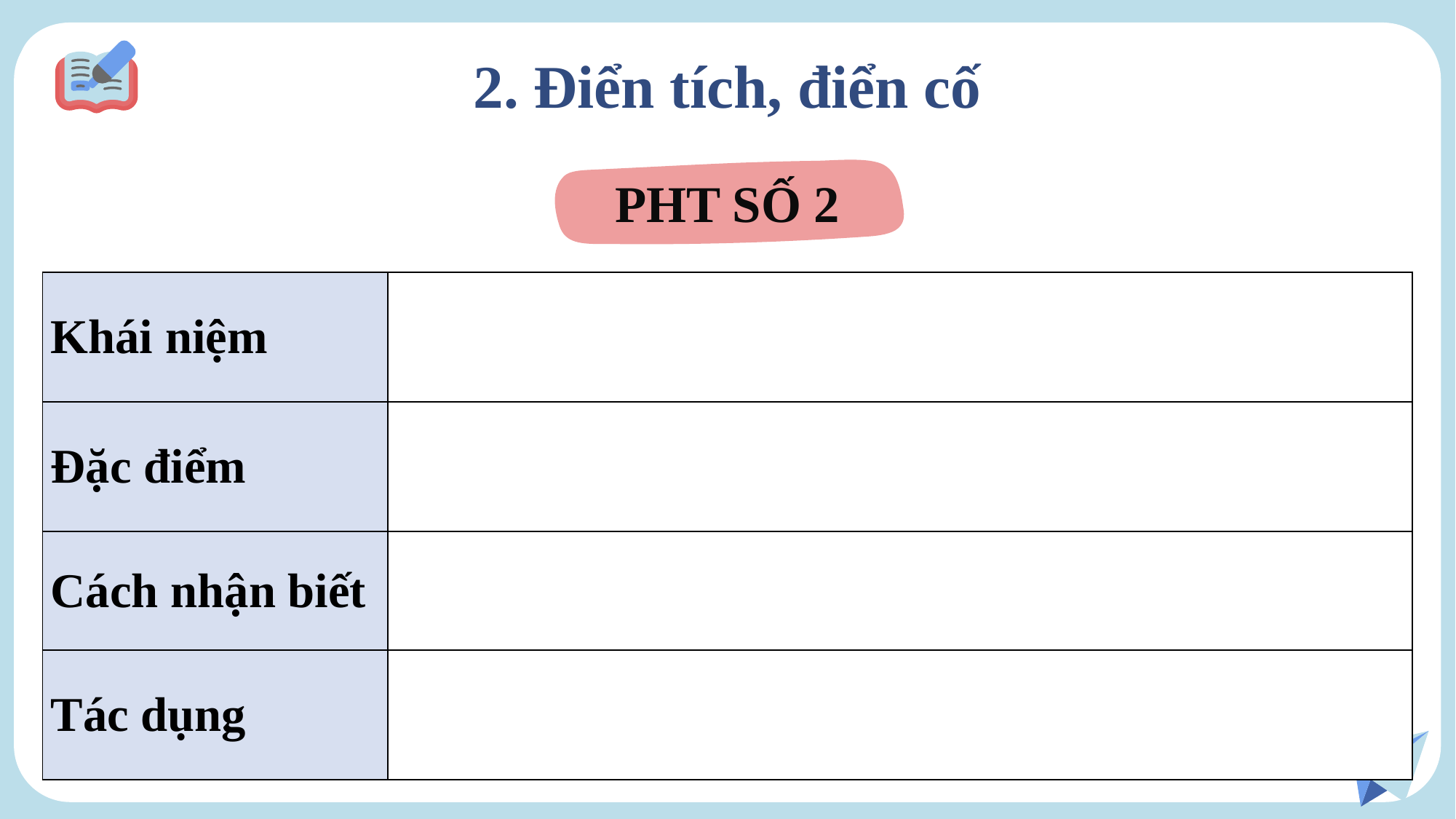

2. Điển tích, điển cố
PHT SỐ 2
| Khái niệm |  |
| --- | --- |
| Đặc điểm |  |
| Cách nhận biết |  |
| Tác dụng |  |